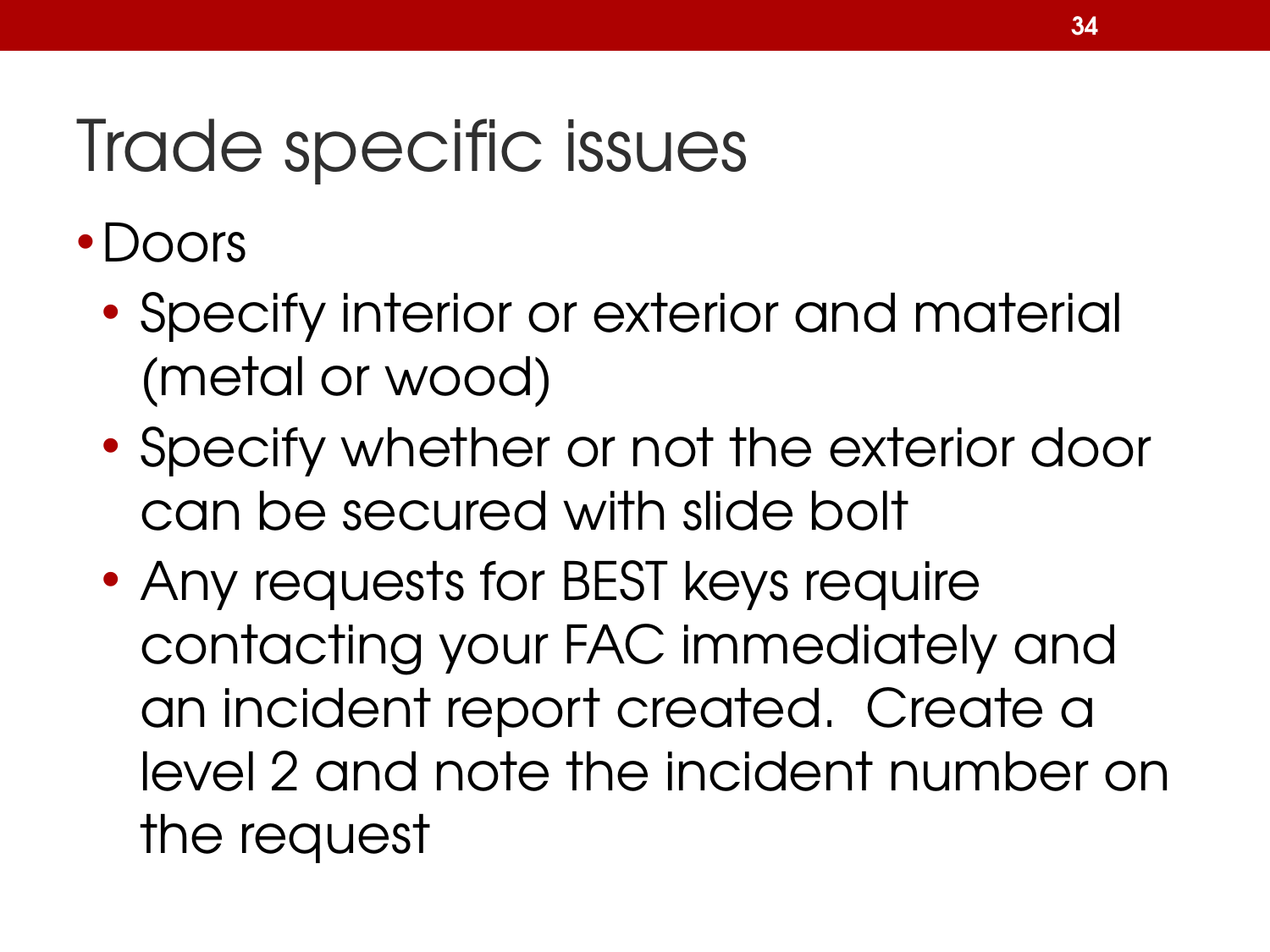

34
# Trade specific issues
Doors
Specify interior or exterior and material (metal or wood)
Specify whether or not the exterior door can be secured with slide bolt
Any requests for BEST keys require contacting your FAC immediately and an incident report created.  Create a level 2 and note the incident number on the request